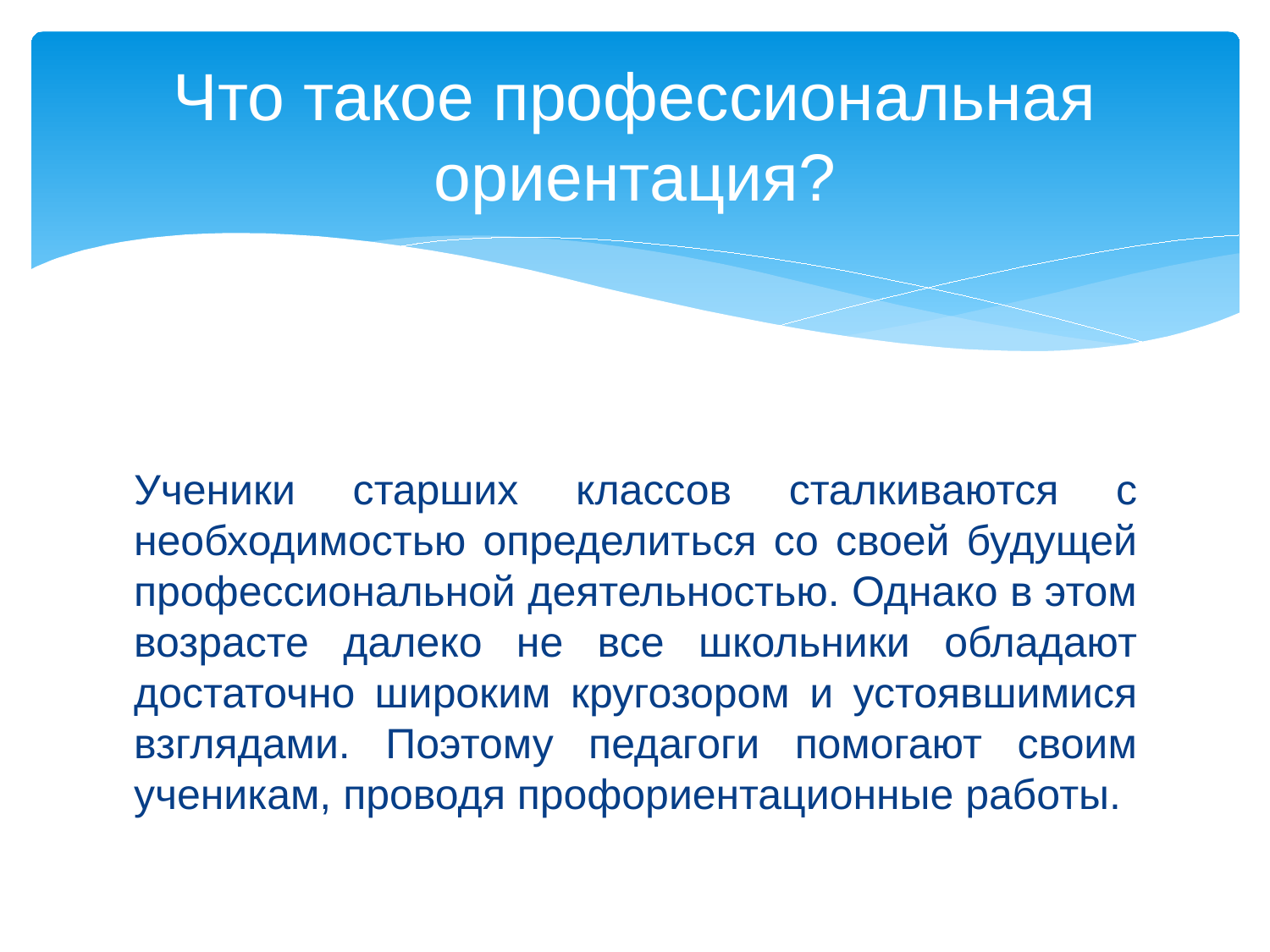

# Что такое профессиональная ориентация?

Ученики старших классов сталкиваются с необходимостью определиться со своей будущей профессиональной деятельностью. Однако в этом возрасте далеко не все школьники обладают достаточно широким кругозором и устоявшимися взглядами. Поэтому педагоги помогают своим ученикам, проводя профориентационные работы.